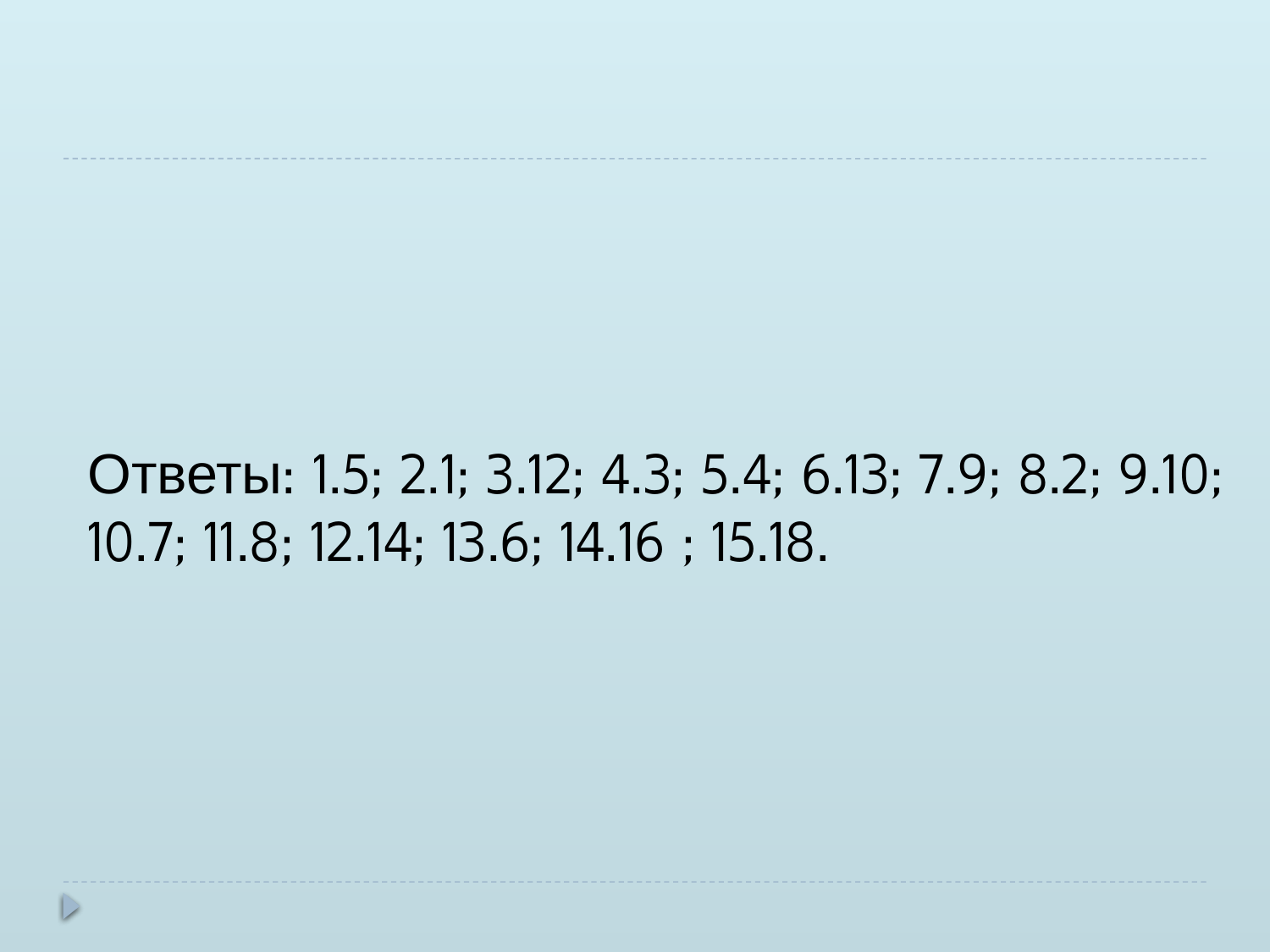

#
Ответы: 1.5; 2.1; 3.12; 4.3; 5.4; 6.13; 7.9; 8.2; 9.10; 10.7; 11.8; 12.14; 13.6; 14.16 ; 15.18.